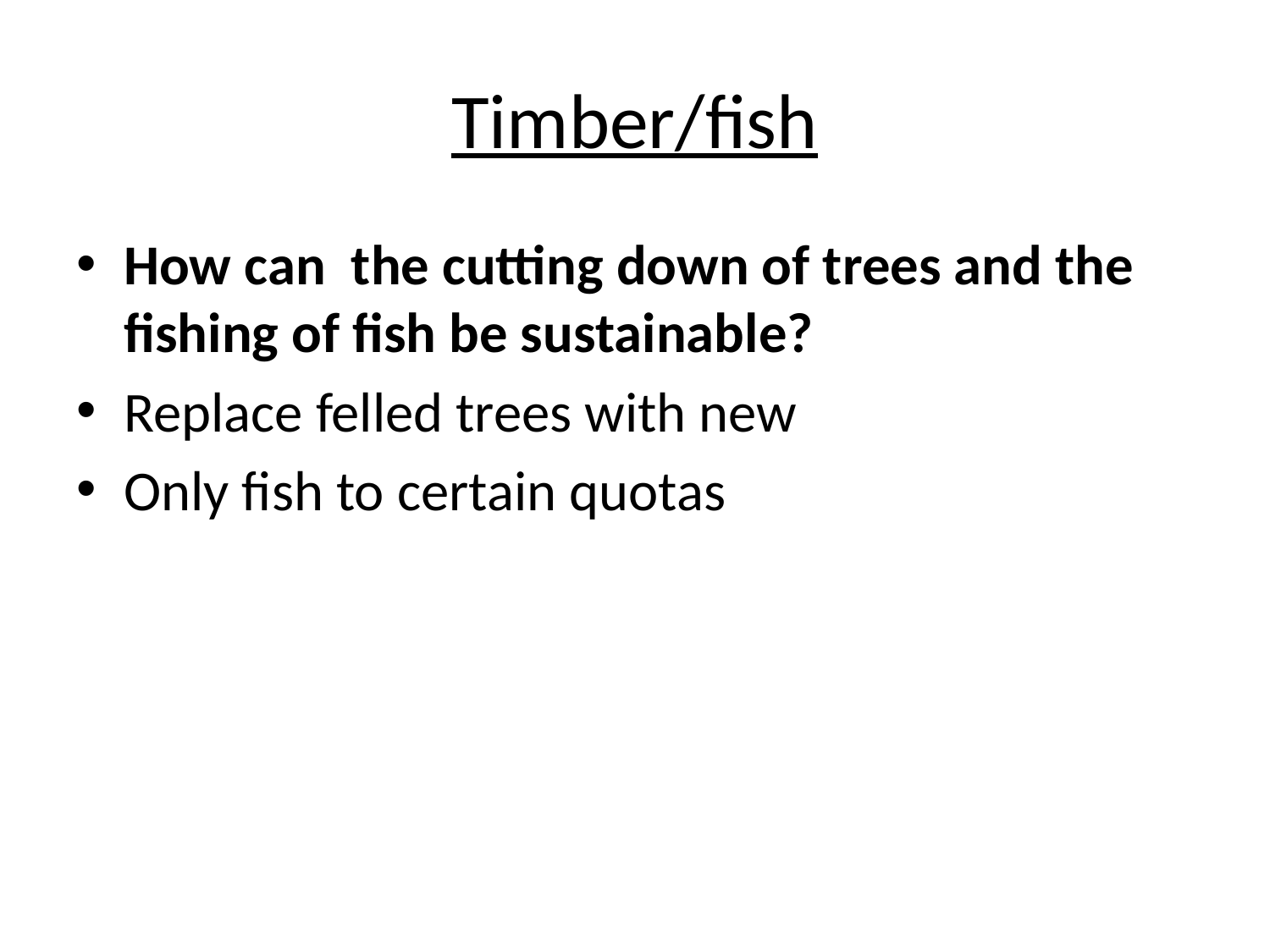

# Timber/fish
How can  the cutting down of trees and the fishing of fish be sustainable?
Replace felled trees with new
Only fish to certain quotas